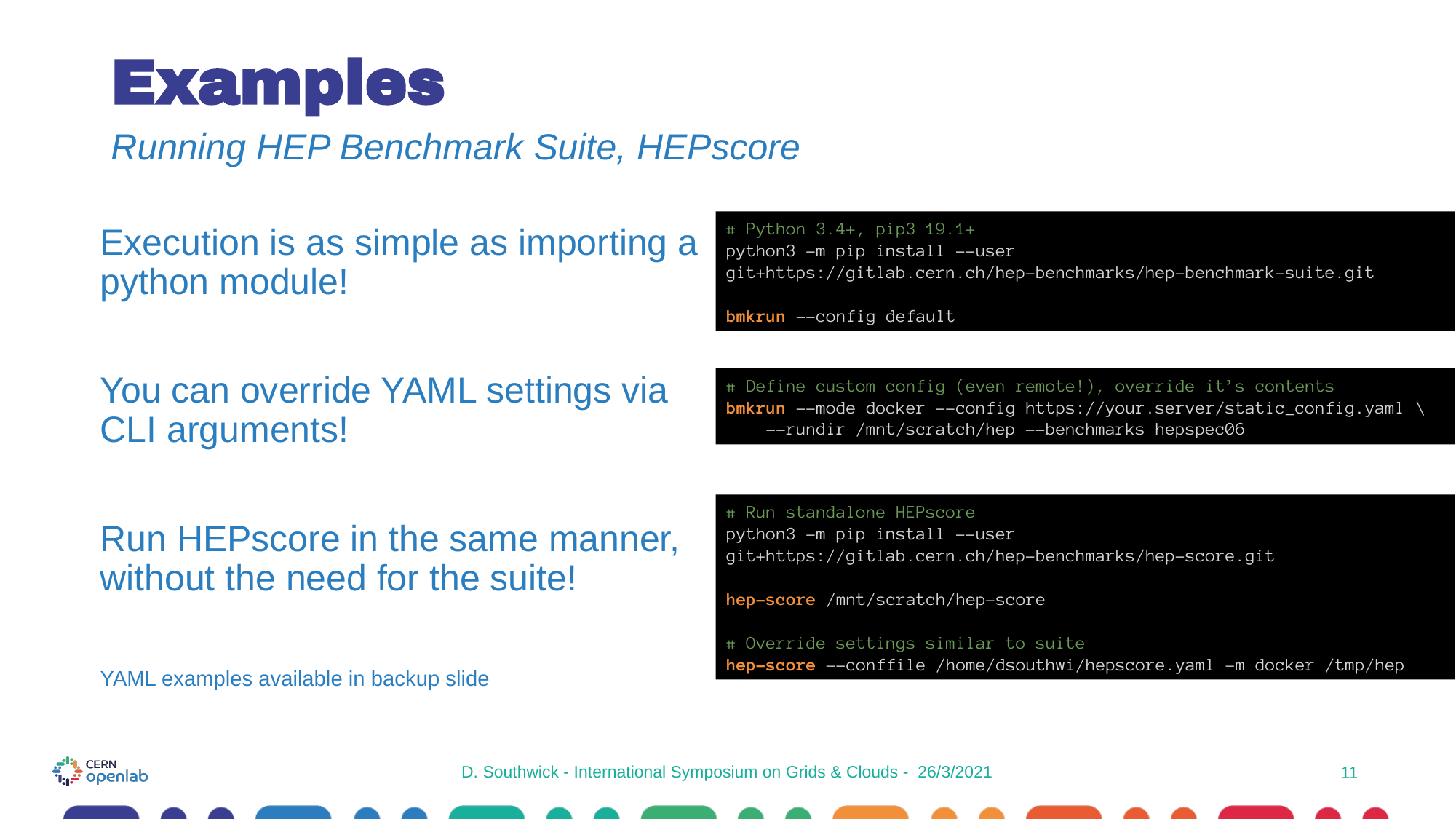

# Examples
Running HEP Benchmark Suite, HEPscore
# Python 3.4+, pip3 19.1+
python3 -m pip install --user
git+https://gitlab.cern.ch/hep-benchmarks/hep-benchmark-suite.git

bmkrun --config default
Execution is as simple as importing a python module!

You can override YAML settings via CLI arguments!

Run HEPscore in the same manner, without the need for the suite!

YAML examples available in backup slide
# Define custom config (even remote!), override it’s contents
bmkrun --mode docker --config https://your.server/static_config.yaml \
    --rundir /mnt/scratch/hep –-benchmarks hepspec06
# Run standalone HEPscore
python3 -m pip install --user
git+https://gitlab.cern.ch/hep-benchmarks/hep-score.git

hep-score /mnt/scratch/hep-score

# Override settings similar to suite
hep-score –-conffile /home/dsouthwi/hepscore.yaml –m docker /tmp/hep
D. Southwick - International Symposium on Grids & Clouds -  26/3/2021